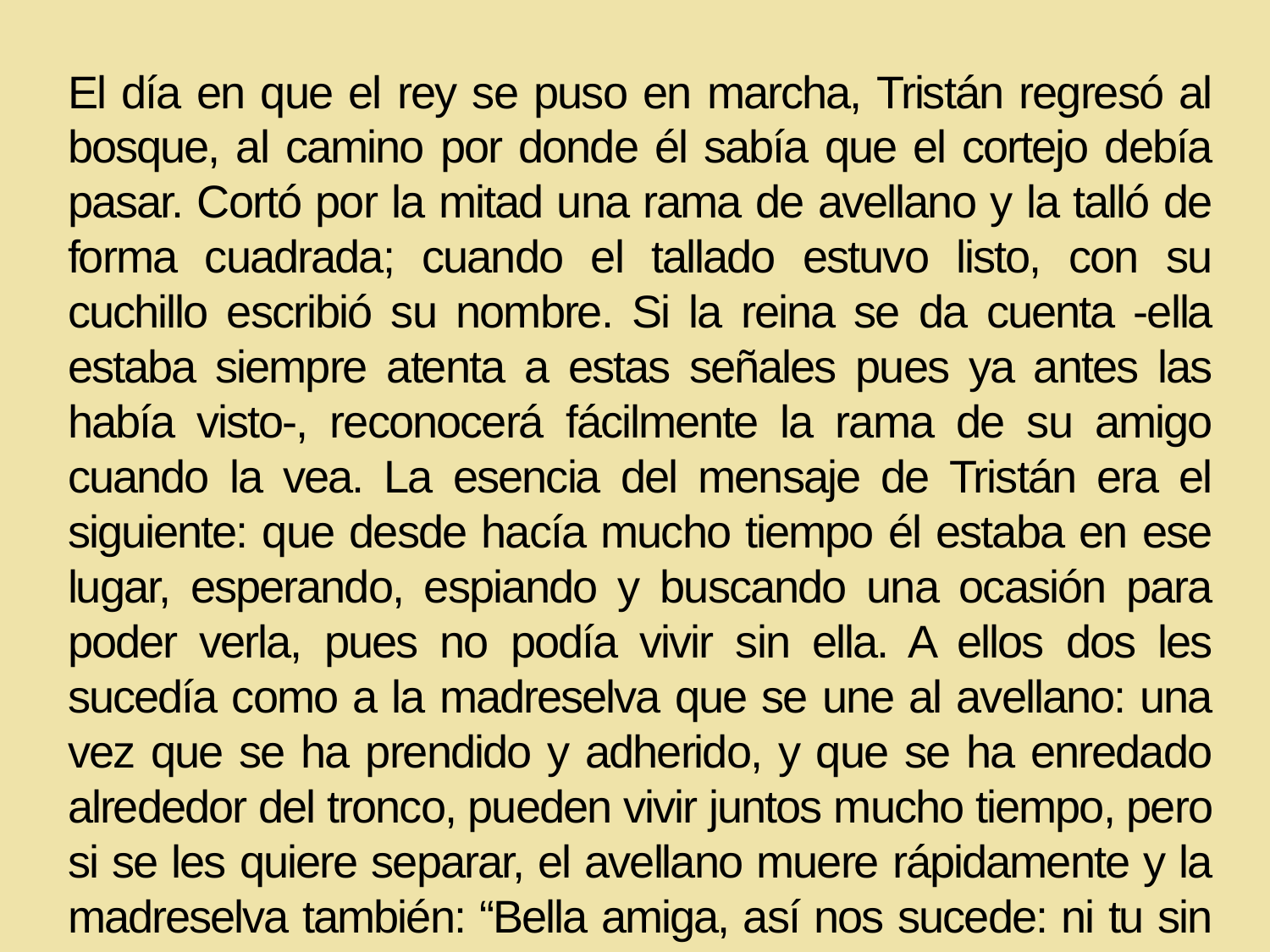

El día en que el rey se puso en marcha, Tristán regresó al bosque, al camino por donde él sabía que el cortejo debía pasar. Cortó por la mitad una rama de avellano y la talló de forma cuadrada; cuando el tallado estuvo listo, con su cuchillo escribió su nombre. Si la reina se da cuenta -ella estaba siempre atenta a estas señales pues ya antes las había visto-, reconocerá fácilmente la rama de su amigo cuando la vea. La esencia del mensaje de Tristán era el siguiente: que desde hacía mucho tiempo él estaba en ese lugar, esperando, espiando y buscando una ocasión para poder verla, pues no podía vivir sin ella. A ellos dos les sucedía como a la madreselva que se une al avellano: una vez que se ha prendido y adherido, y que se ha enredado alrededor del tronco, pueden vivir juntos mucho tiempo, pero si se les quiere separar, el avellano muere rápidamente y la madreselva también: “Bella amiga, así nos sucede: ni tu sin mí, ni yo sin ti.”